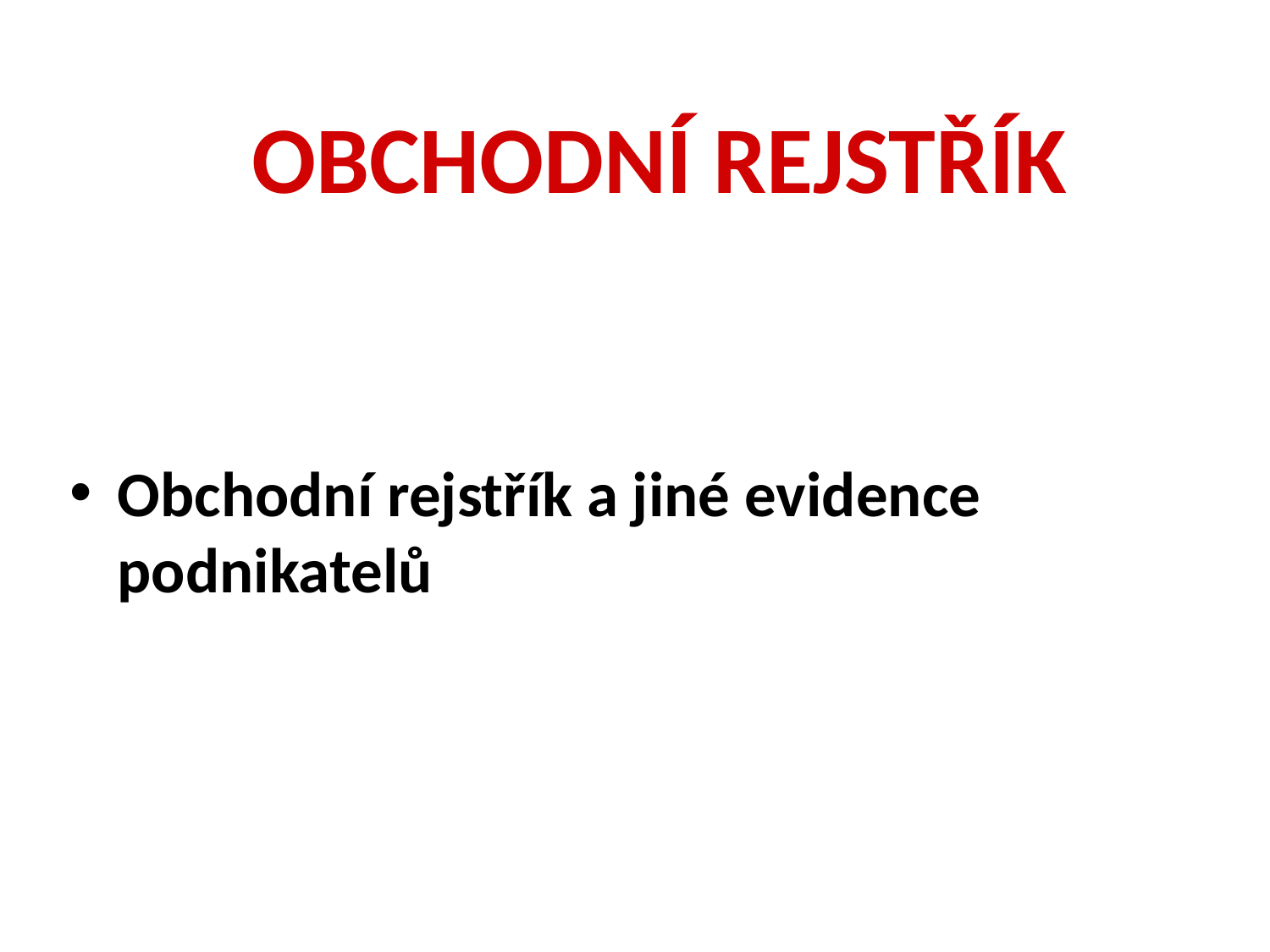

# Obchodní rejstřík

Obchodní rejstřík a jiné evidence podnikatelů
1